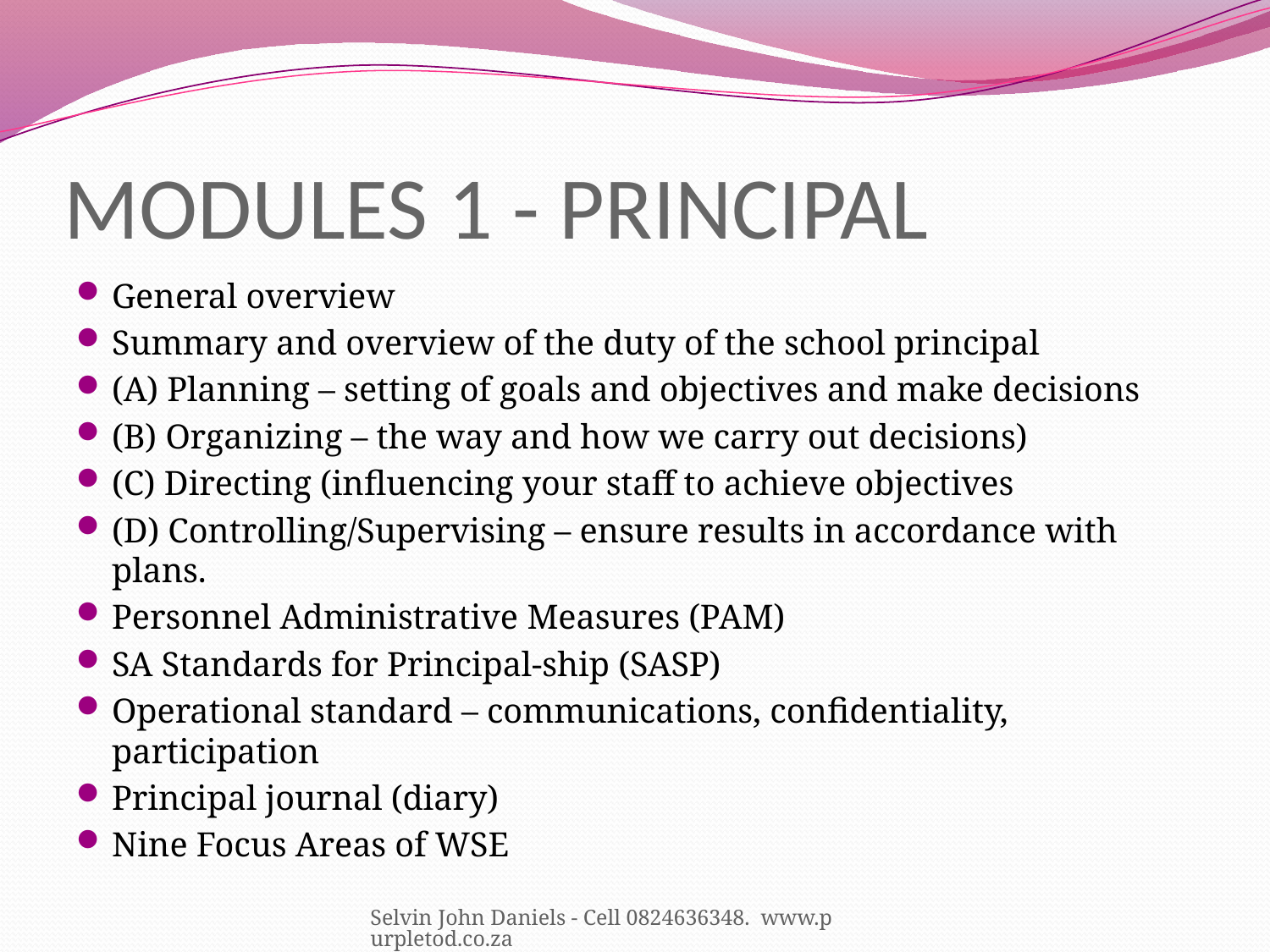

# MODULES 1 - PRINCIPAL
General overview
Summary and overview of the duty of the school principal
(A) Planning – setting of goals and objectives and make decisions
(B) Organizing – the way and how we carry out decisions)
(C) Directing (influencing your staff to achieve objectives
(D) Controlling/Supervising – ensure results in accordance with plans.
Personnel Administrative Measures (PAM)
SA Standards for Principal-ship (SASP)
Operational standard – communications, confidentiality, participation
Principal journal (diary)
Nine Focus Areas of WSE
Selvin John Daniels - Cell 0824636348.  www.purpletod.co.za